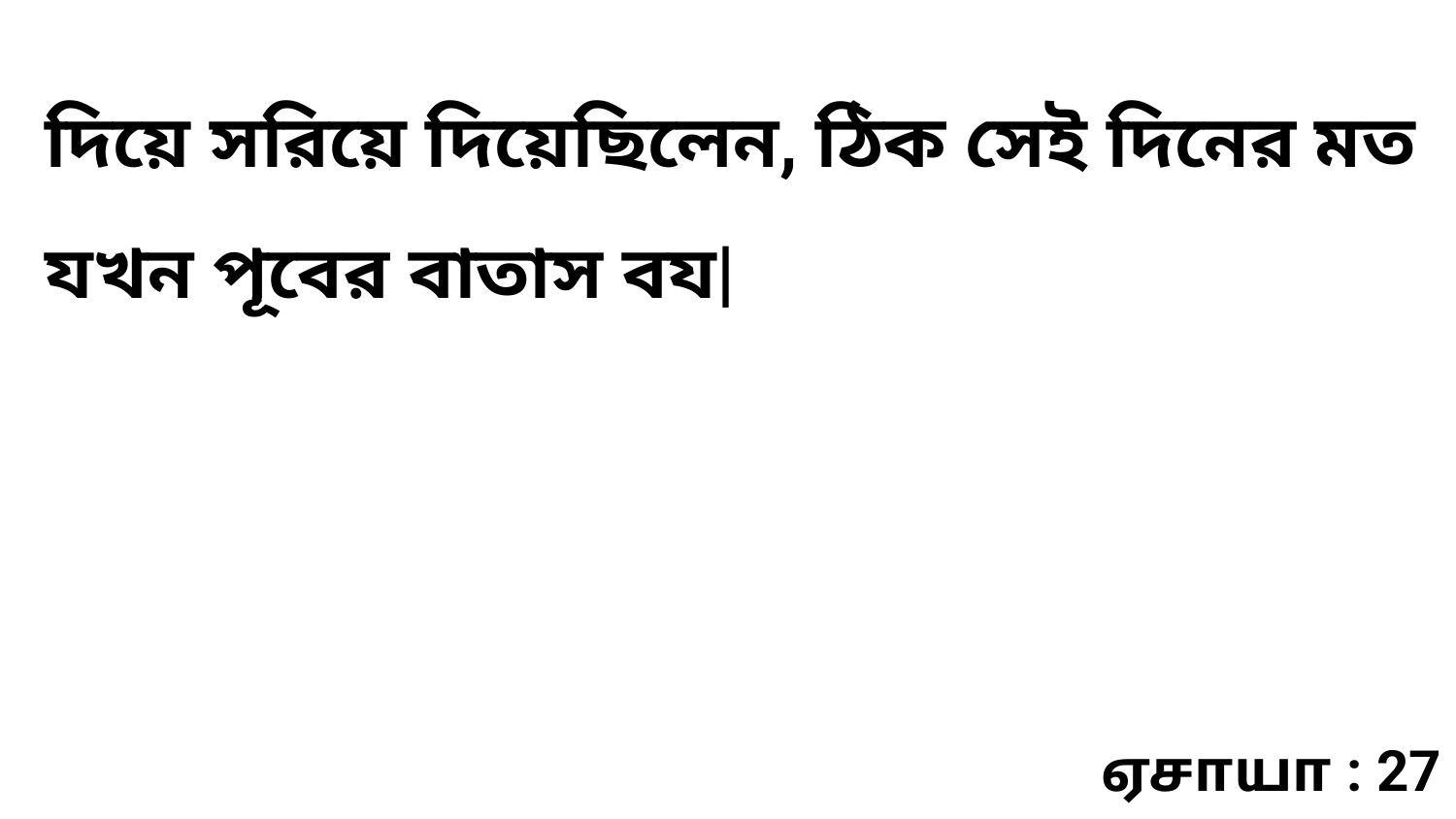

দিয়ে সরিয়ে দিয়েছিলেন, ঠিক সেই দিনের মত যখন পূবের বাতাস বয|
ஏசாயா : 27